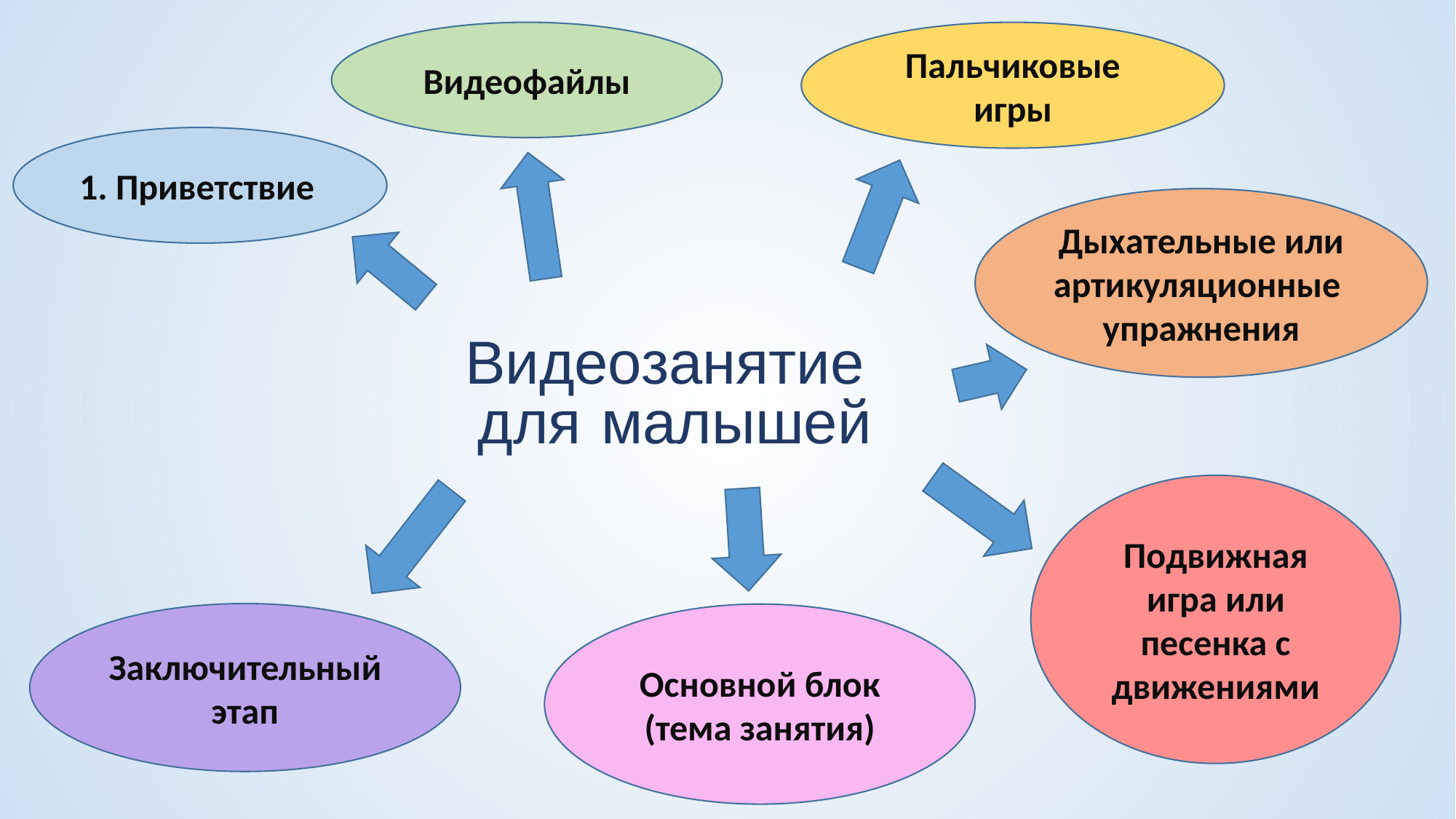

Видеофайлы
Пальчиковые игры
1. Приветствие

Дыхательные или артикуляционные
упражнения

# Видеозанятие для малышей

Подвижная игра или песенка с движениями

Заключительный этап
Основной блок (тема занятия)